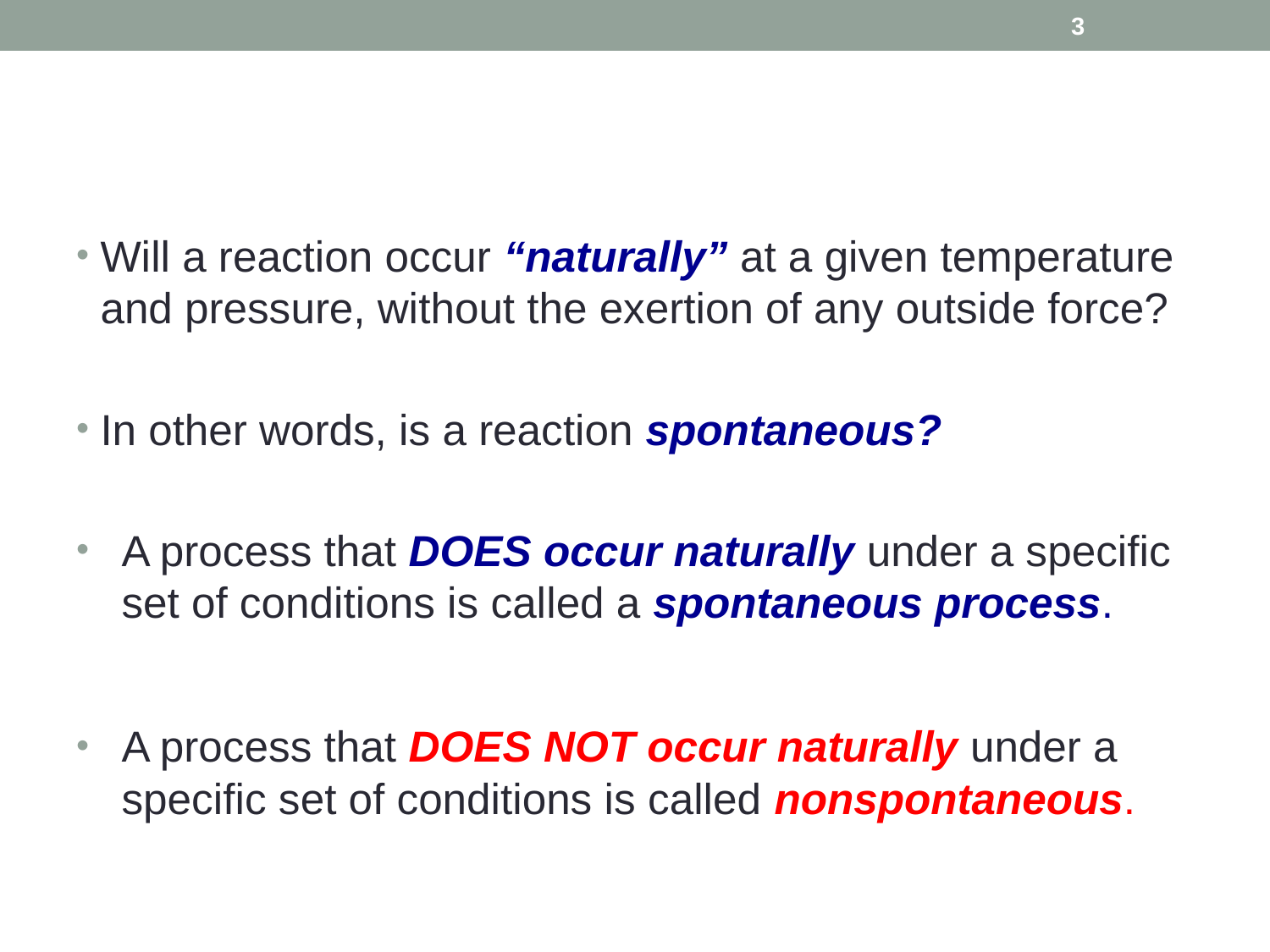

3
Will a reaction occur “naturally” at a given temperature and pressure, without the exertion of any outside force?

In other words, is a reaction spontaneous?

A process that DOES occur naturally under a specific set of conditions is called a spontaneous process.

A process that DOES NOT occur naturally under a specific set of conditions is called nonspontaneous.